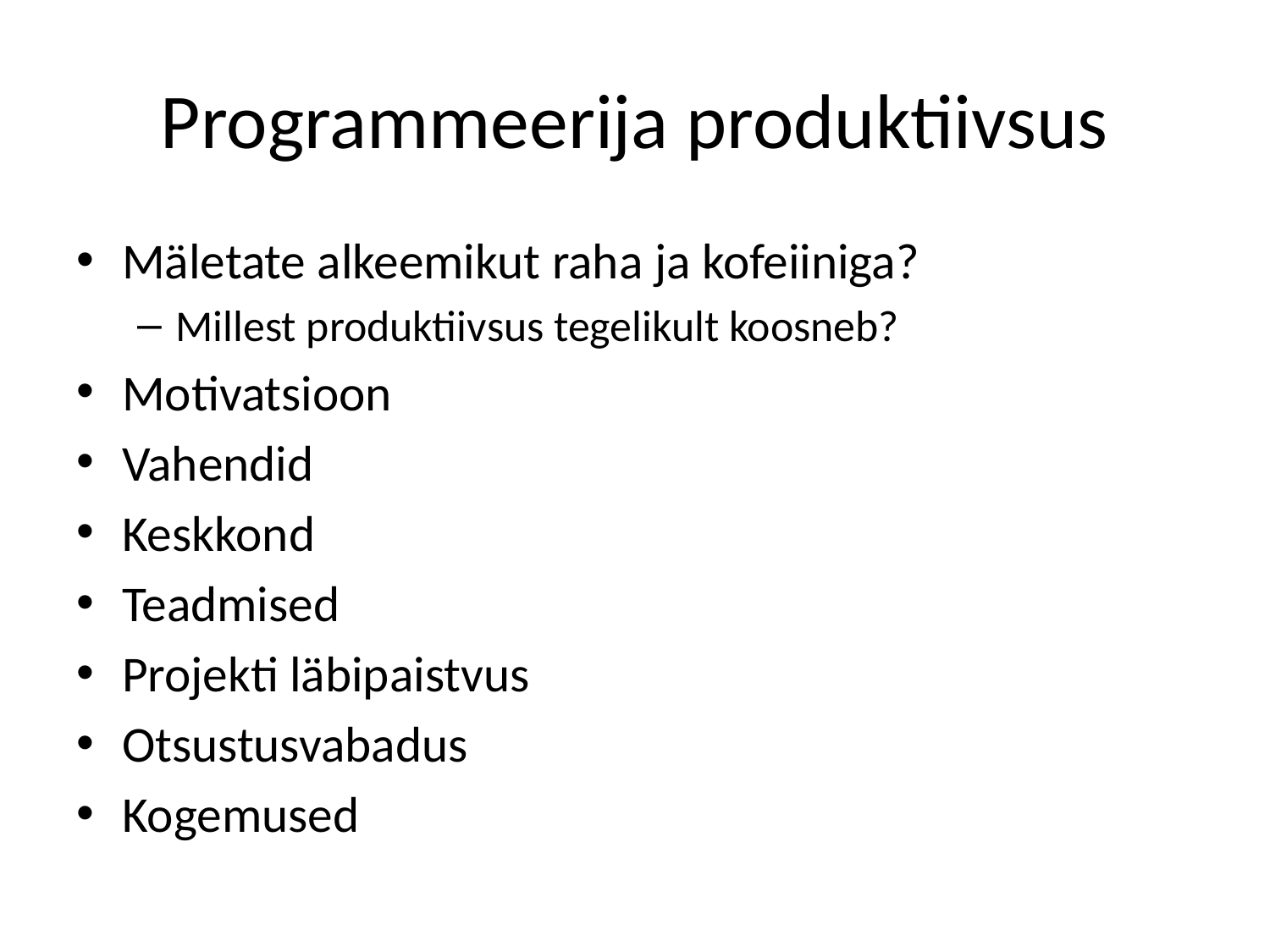

# Programmeerija produktiivsus
Mäletate alkeemikut raha ja kofeiiniga?
Millest produktiivsus tegelikult koosneb?
Motivatsioon
Vahendid
Keskkond
Teadmised
Projekti läbipaistvus
Otsustusvabadus
Kogemused